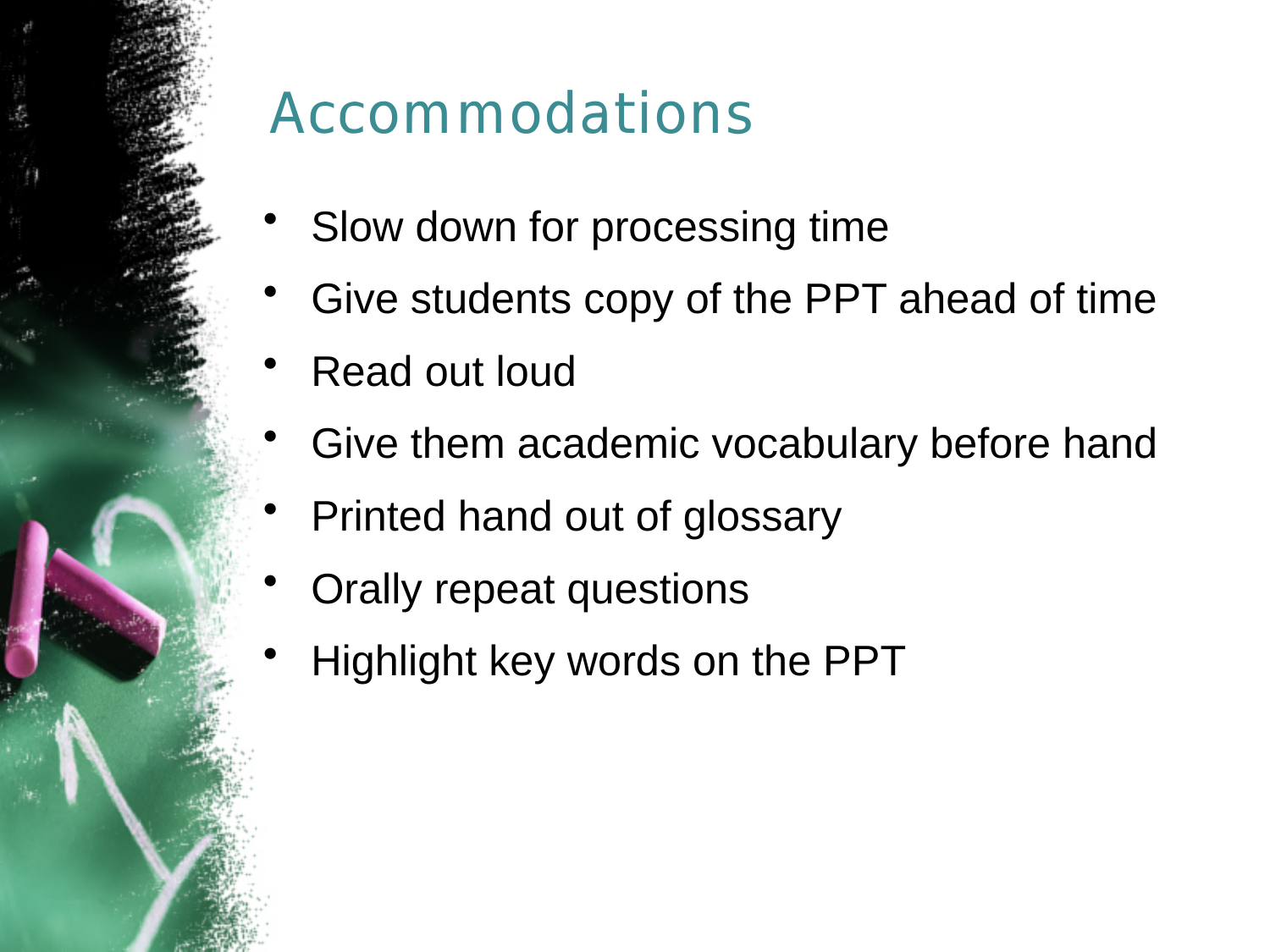

# Accommodations
Slow down for processing time
Give students copy of the PPT ahead of time
Read out loud
Give them academic vocabulary before hand
Printed hand out of glossary
Orally repeat questions
Highlight key words on the PPT